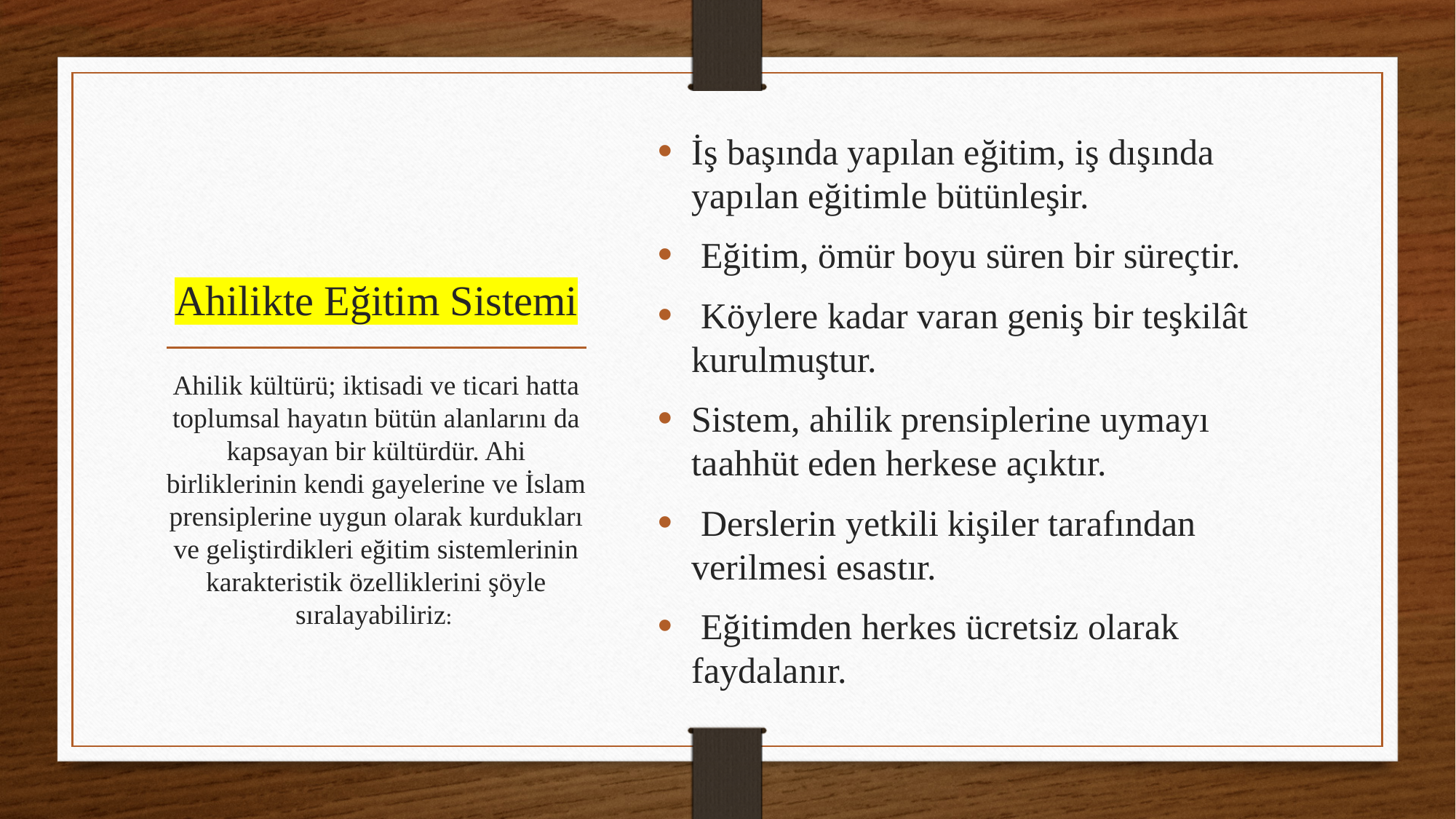

İş başında yapılan eğitim, iş dışında yapılan eğitimle bütünleşir.
 Eğitim, ömür boyu süren bir süreçtir.
 Köylere kadar varan geniş bir teşkilât kurulmuştur.
Sistem, ahilik prensiplerine uymayı taahhüt eden herkese açıktır.
 Derslerin yetkili kişiler tarafından verilmesi esastır.
 Eğitimden herkes ücretsiz olarak faydalanır.
# Ahilikte Eğitim Sistemi
Ahilik kültürü; iktisadi ve ticari hatta toplumsal hayatın bütün alanlarını da kapsayan bir kültürdür. Ahi birliklerinin kendi gayelerine ve İslam prensiplerine uygun olarak kurdukları ve geliştirdikleri eğitim sistemlerinin karakteristik özelliklerini şöyle sıralayabiliriz: